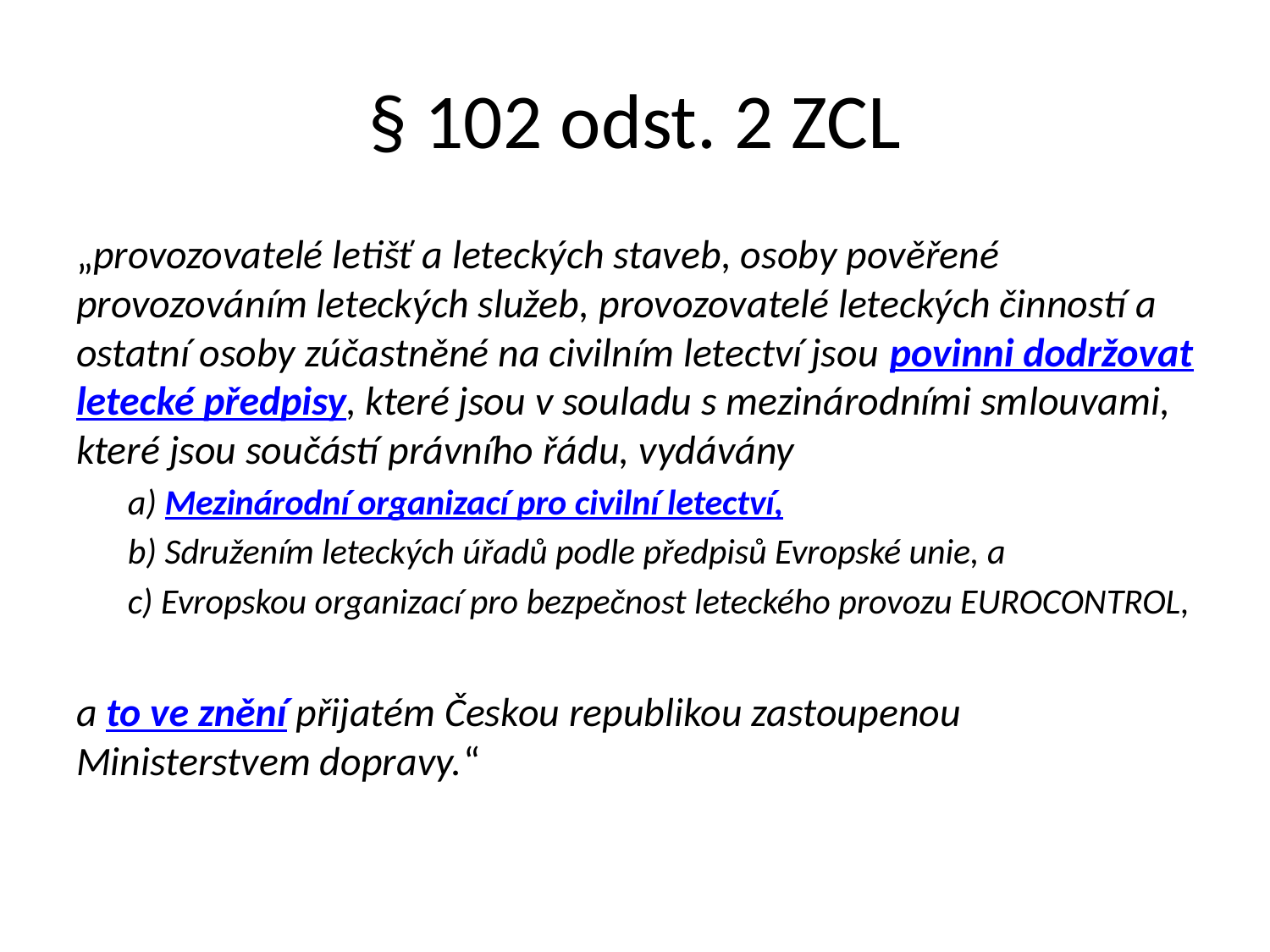

# § 102 odst. 2 ZCL
„provozovatelé letišť a leteckých staveb, osoby pověřené provozováním leteckých služeb, provozovatelé leteckých činností a ostatní osoby zúčastněné na civilním letectví jsou povinni dodržovat letecké předpisy, které jsou v souladu s mezinárodními smlouvami, které jsou součástí právního řádu, vydávány
a) Mezinárodní organizací pro civilní letectví,
b) Sdružením leteckých úřadů podle předpisů Evropské unie, a
c) Evropskou organizací pro bezpečnost leteckého provozu EUROCONTROL,

a to ve znění přijatém Českou republikou zastoupenou Ministerstvem dopravy.“